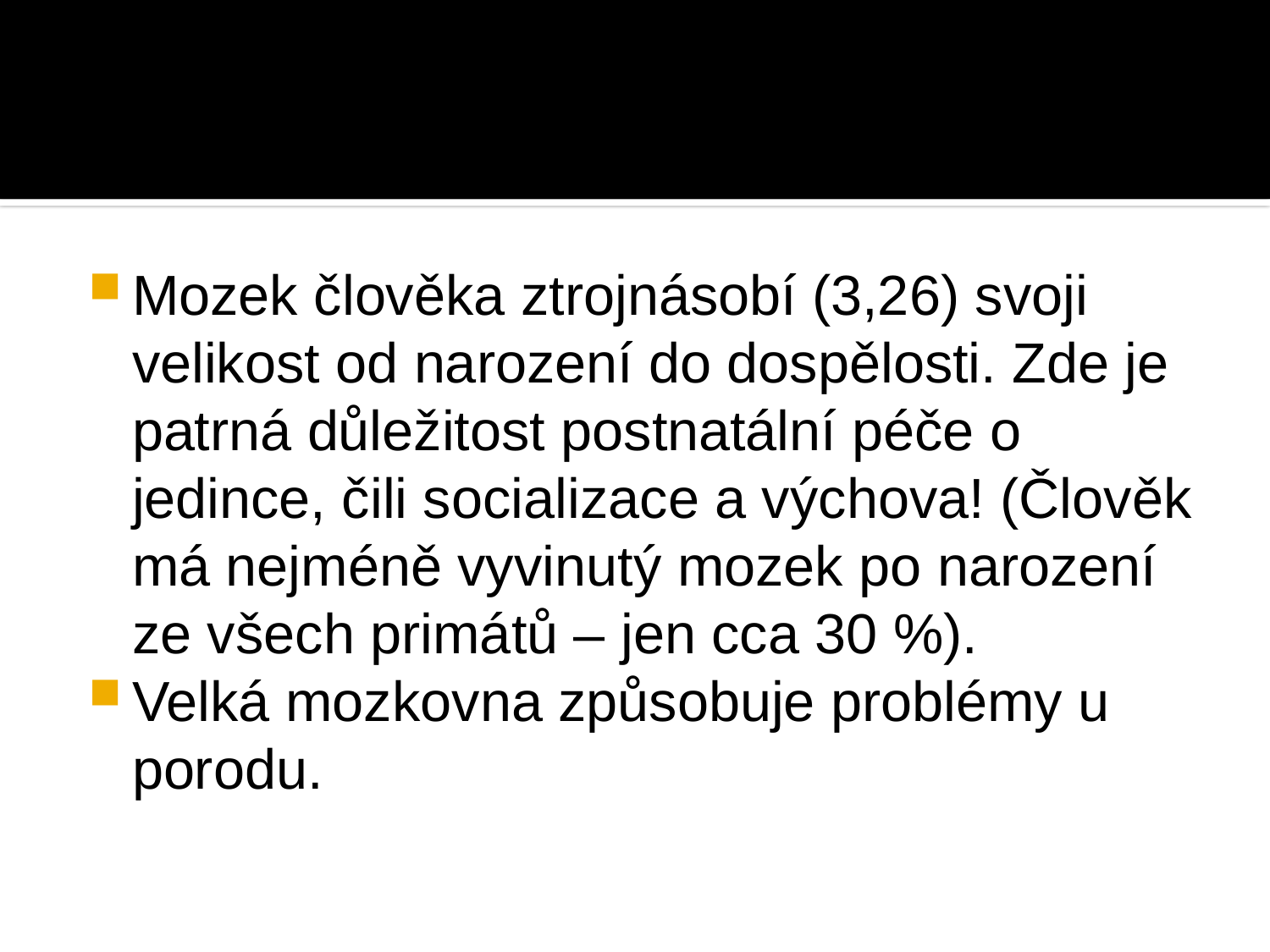

#
Mozek člověka ztrojnásobí (3,26) svoji velikost od narození do dospělosti. Zde je patrná důležitost postnatální péče o jedince, čili socializace a výchova! (Člověk má nejméně vyvinutý mozek po narození ze všech primátů – jen cca 30 %).
Velká mozkovna způsobuje problémy u porodu.